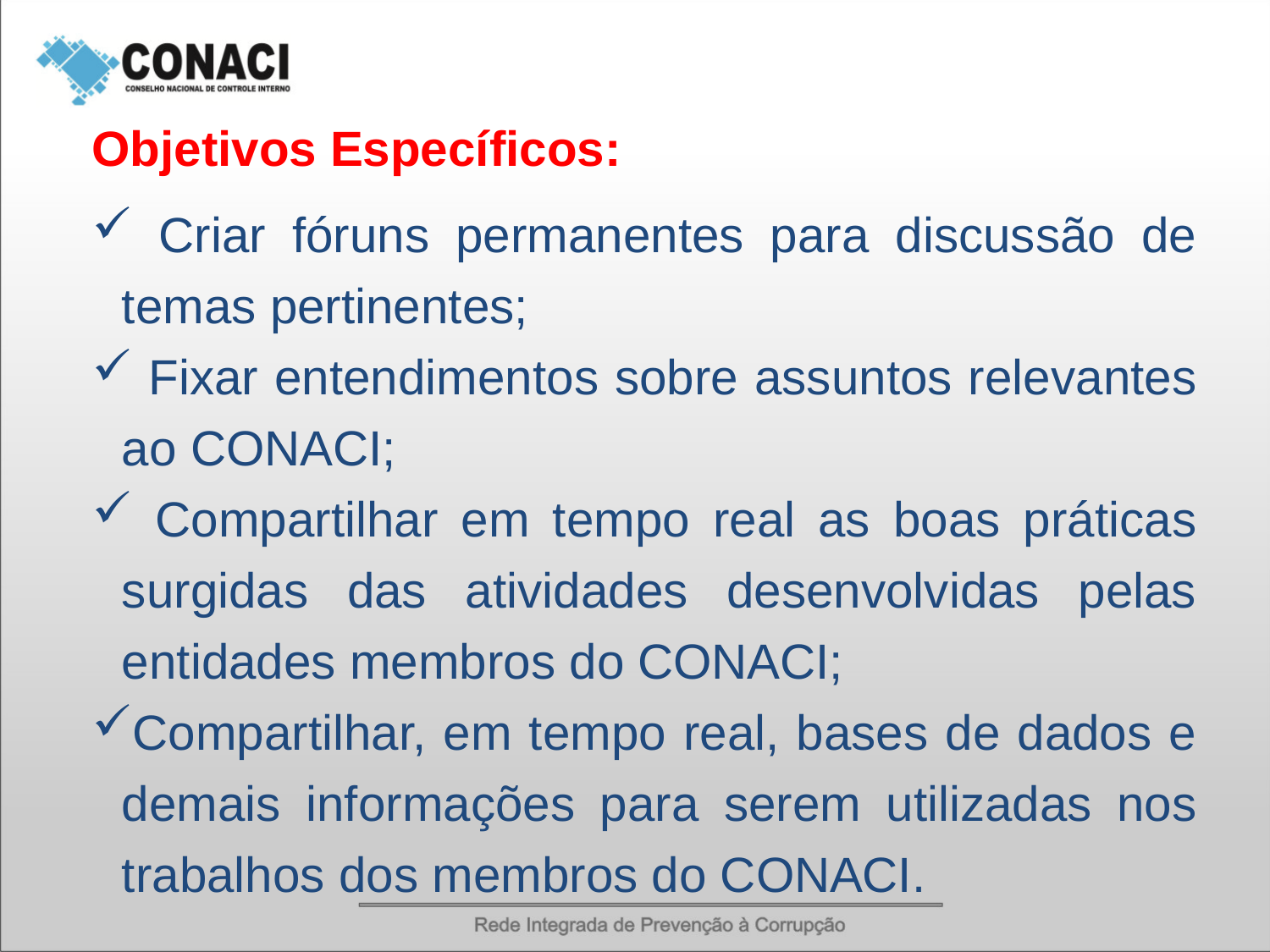

Objetivos Específicos:

 Criar fóruns permanentes para discussão de temas pertinentes;
 Fixar entendimentos sobre assuntos relevantes ao CONACI;
 Compartilhar em tempo real as boas práticas surgidas das atividades desenvolvidas pelas entidades membros do CONACI;
Compartilhar, em tempo real, bases de dados e demais informações para serem utilizadas nos trabalhos dos membros do CONACI.